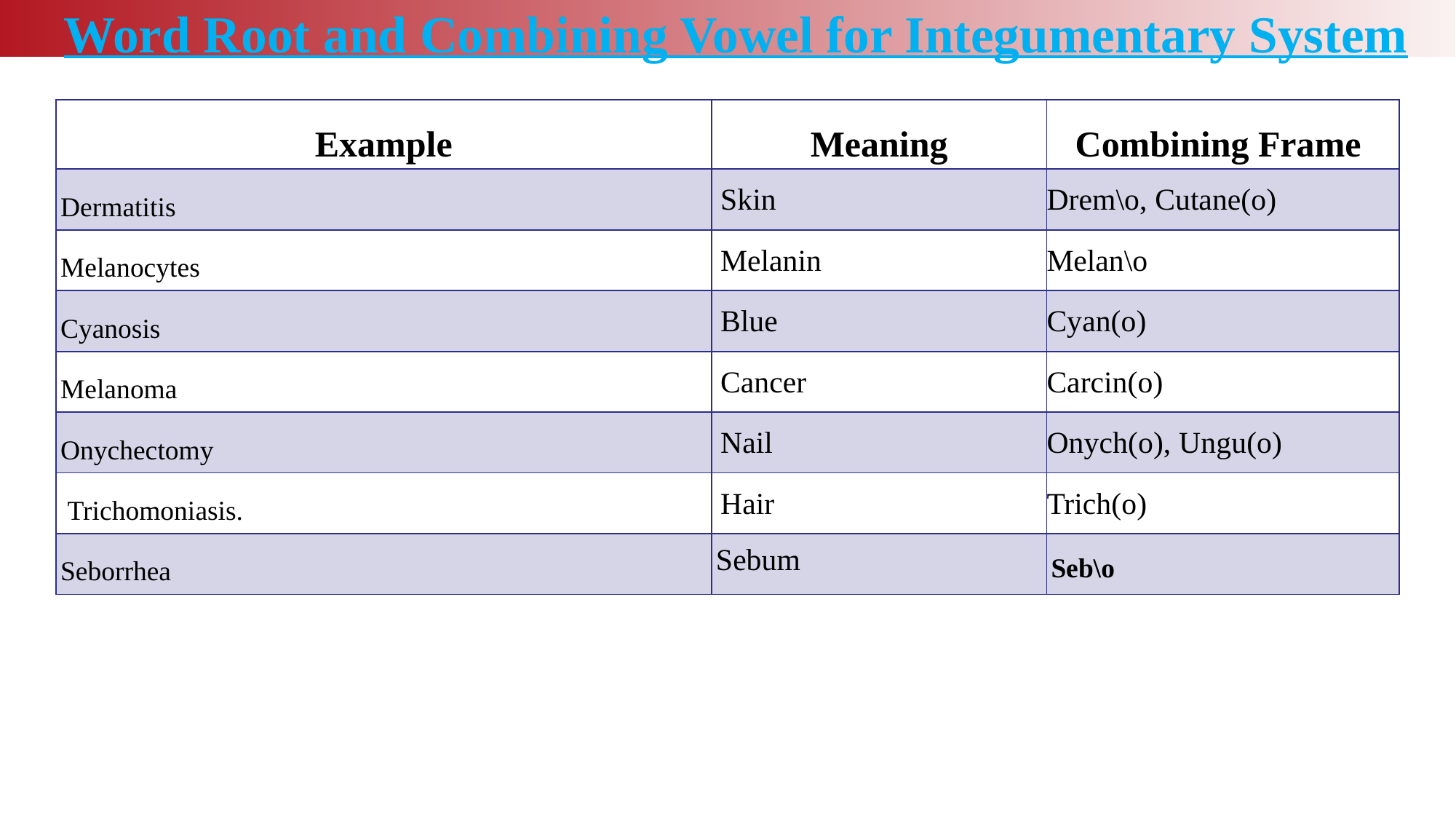

Word Root and Combining Vowel for Integumentary System

| Example | Meaning | Combining Frame |
| --- | --- | --- |
| Dermatitis | Skin | Drem\o, Cutane(o) |
| Melanocytes | Melanin | Melan\o |
| Cyanosis | Blue | Cyan(o) |
| Melanoma | Cancer | Carcin(o) |
| Onychectomy | Nail | Onych(o), Ungu(o) |
| Trichomoniasis. | Hair | Trich(o) |
| Seborrhea | Sebum | Seb\o |